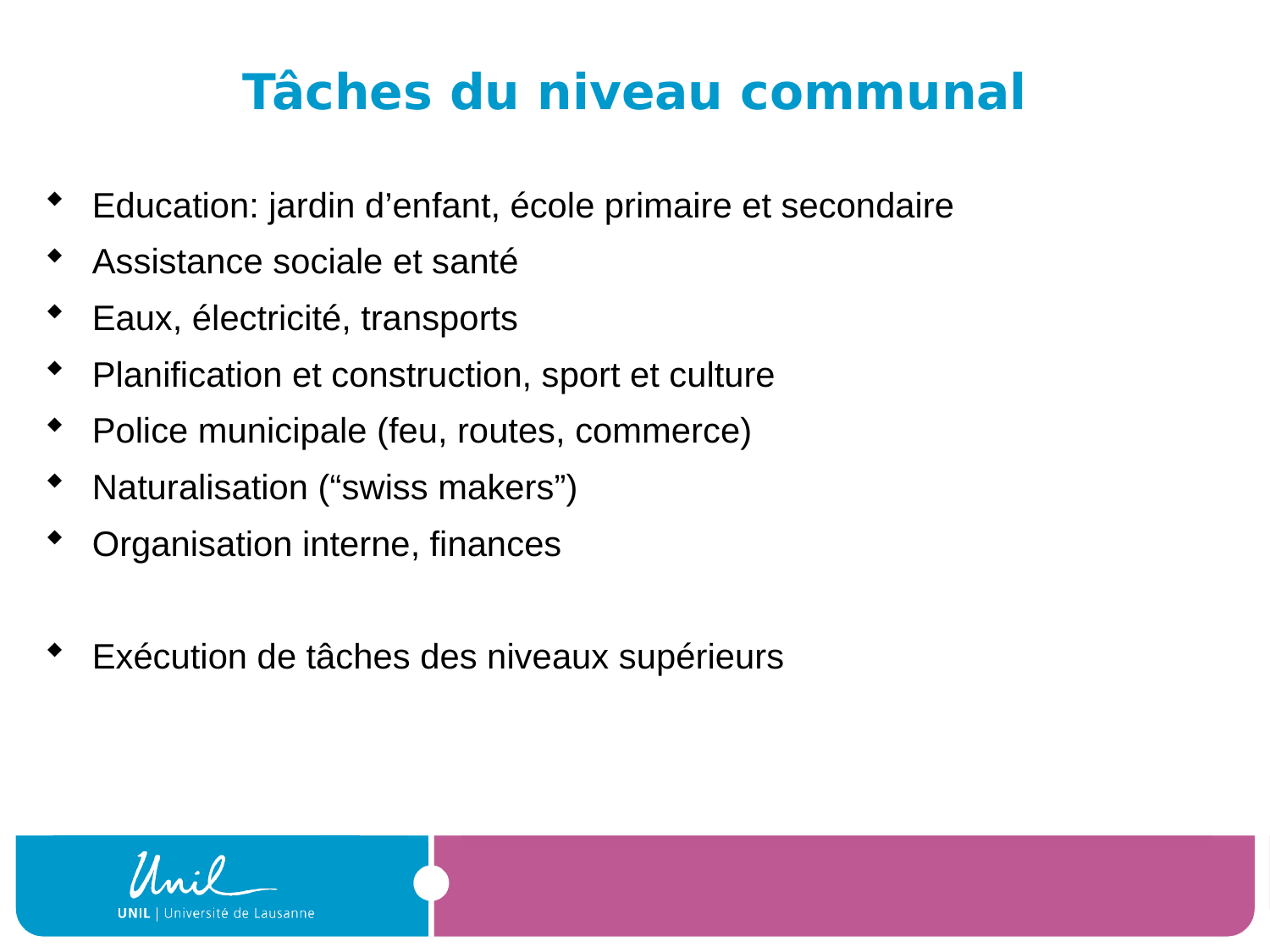

# Tâches du niveau communal
Education: jardin d’enfant, école primaire et secondaire
Assistance sociale et santé
Eaux, électricité, transports
Planification et construction, sport et culture
Police municipale (feu, routes, commerce)
Naturalisation (“swiss makers”)
Organisation interne, finances

Exécution de tâches des niveaux supérieurs